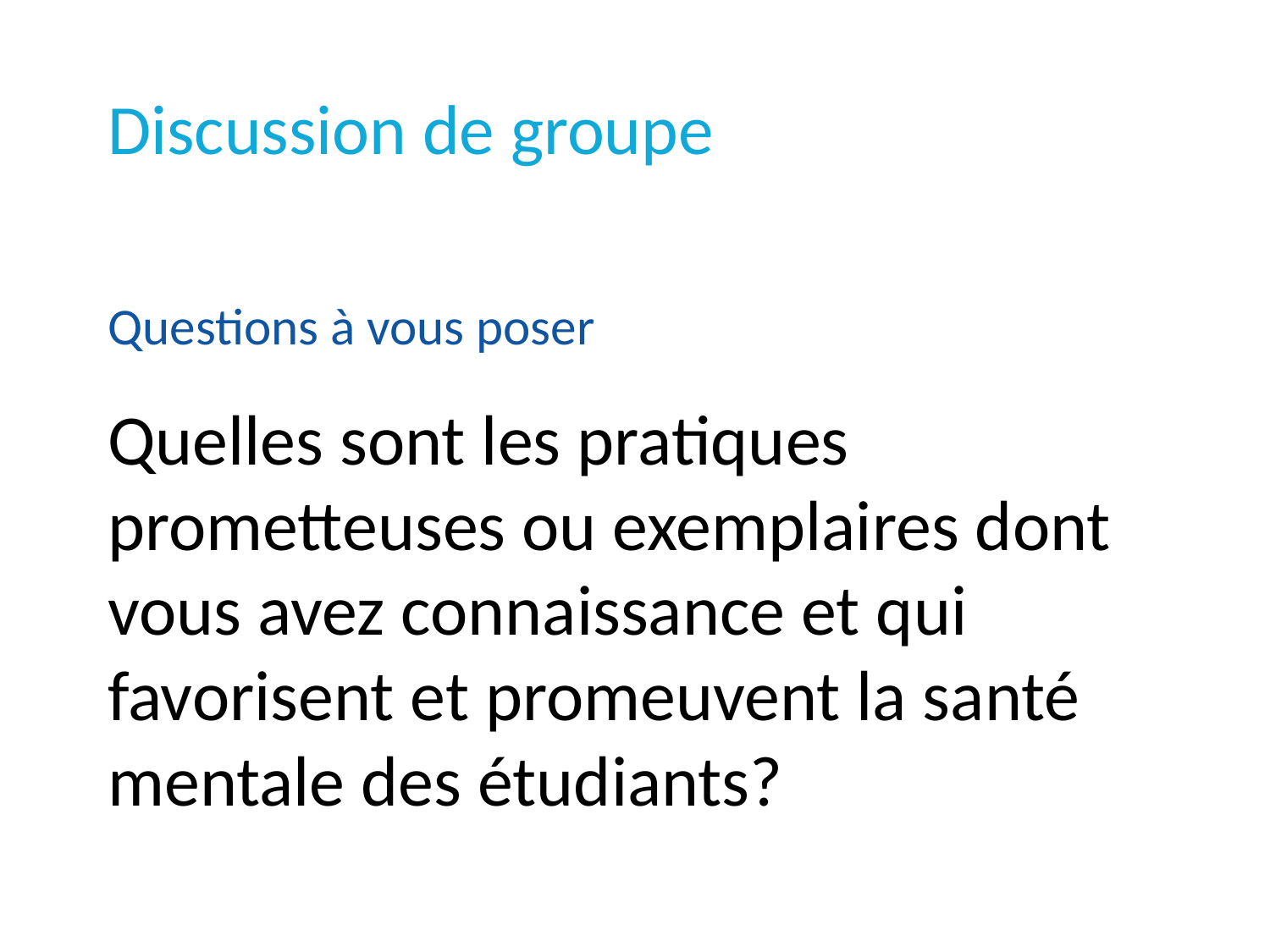

# Discussion de groupe
Questions à vous poser

Quelles sont les pratiques prometteuses ou exemplaires dont vous avez connaissance et qui favorisent et promeuvent la santé mentale des étudiants?